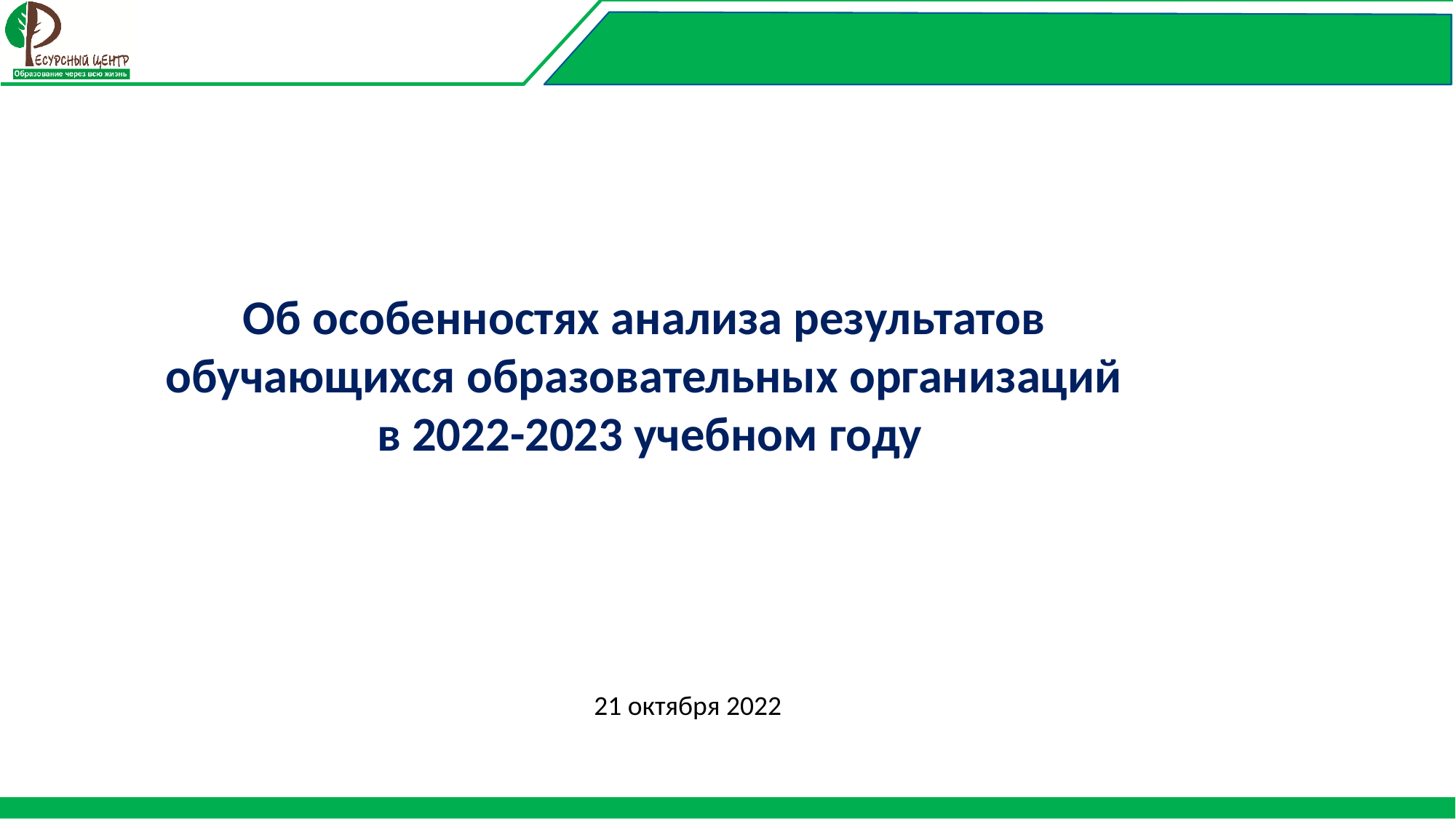

Об особенностях анализа результатов
обучающихся образовательных организаций
в 2022-2023 учебном году
21 октября 2022